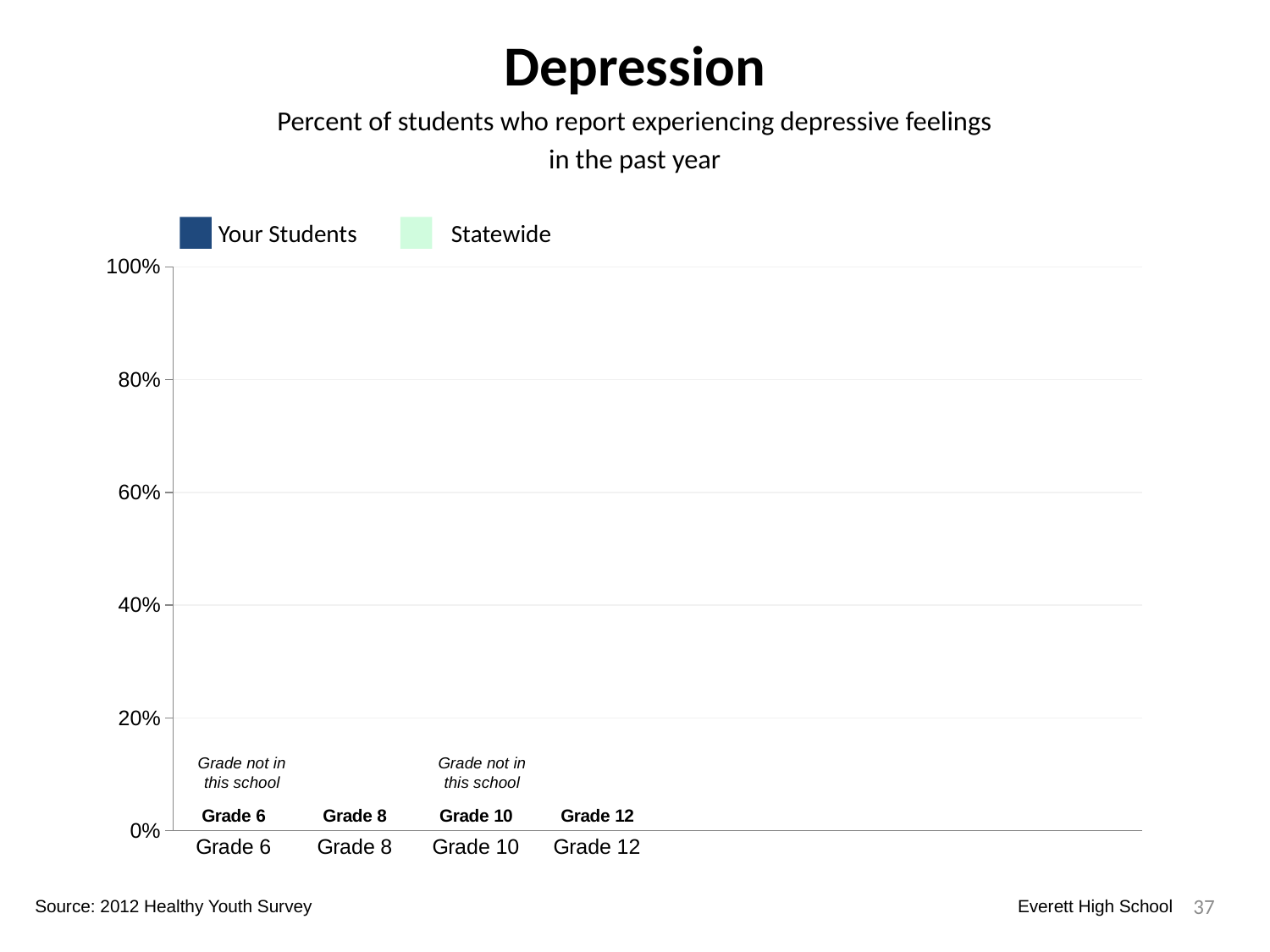

Depression
Percent of students who report experiencing depressive feelings
in the past year
Your Students
Statewide

### Chart

| Category | Your Students | Statewide | Dummy Bars |
|---|---|---|---|
| Grade 6 | 0.0 | 0.0 | 0.0 |
| Grade 8 | 0.0 | 0.0 | 0.0 |
| Grade 10 | 0.33333333333333326 | 0.3091887923651046 | 0.0 |
| Grade 12 | 0.3076923076923077 | 0.3038014451775055 | 0.0 |
Grade not in this school
Grade not in this school

37
Source: 2012 Healthy Youth Survey
Everett High School